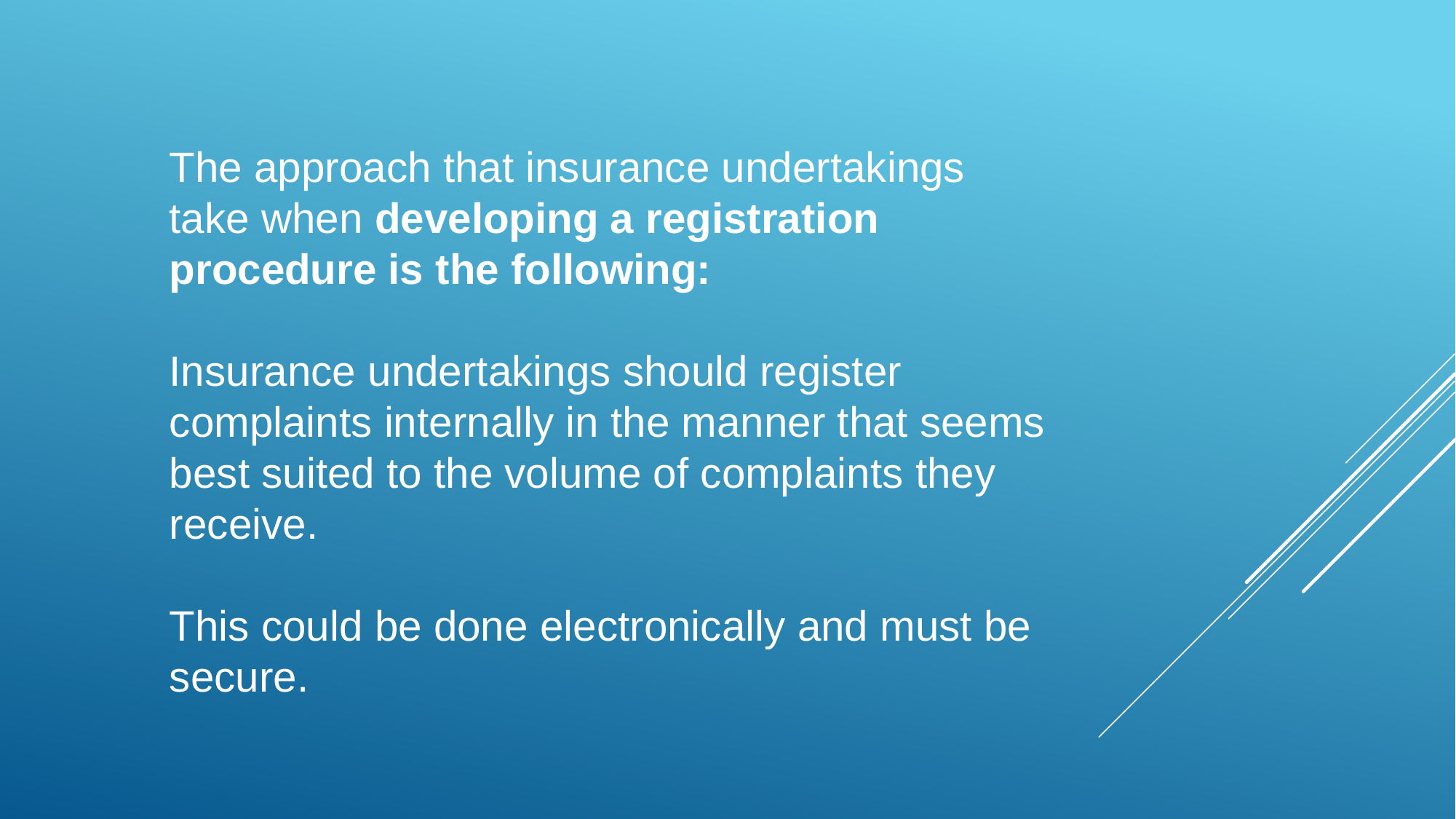

The approach that insurance undertakings take when developing a registration procedure is the following:

Insurance undertakings should register complaints internally in the manner that seems best suited to the volume of complaints they receive.

This could be done electronically and must be secure.